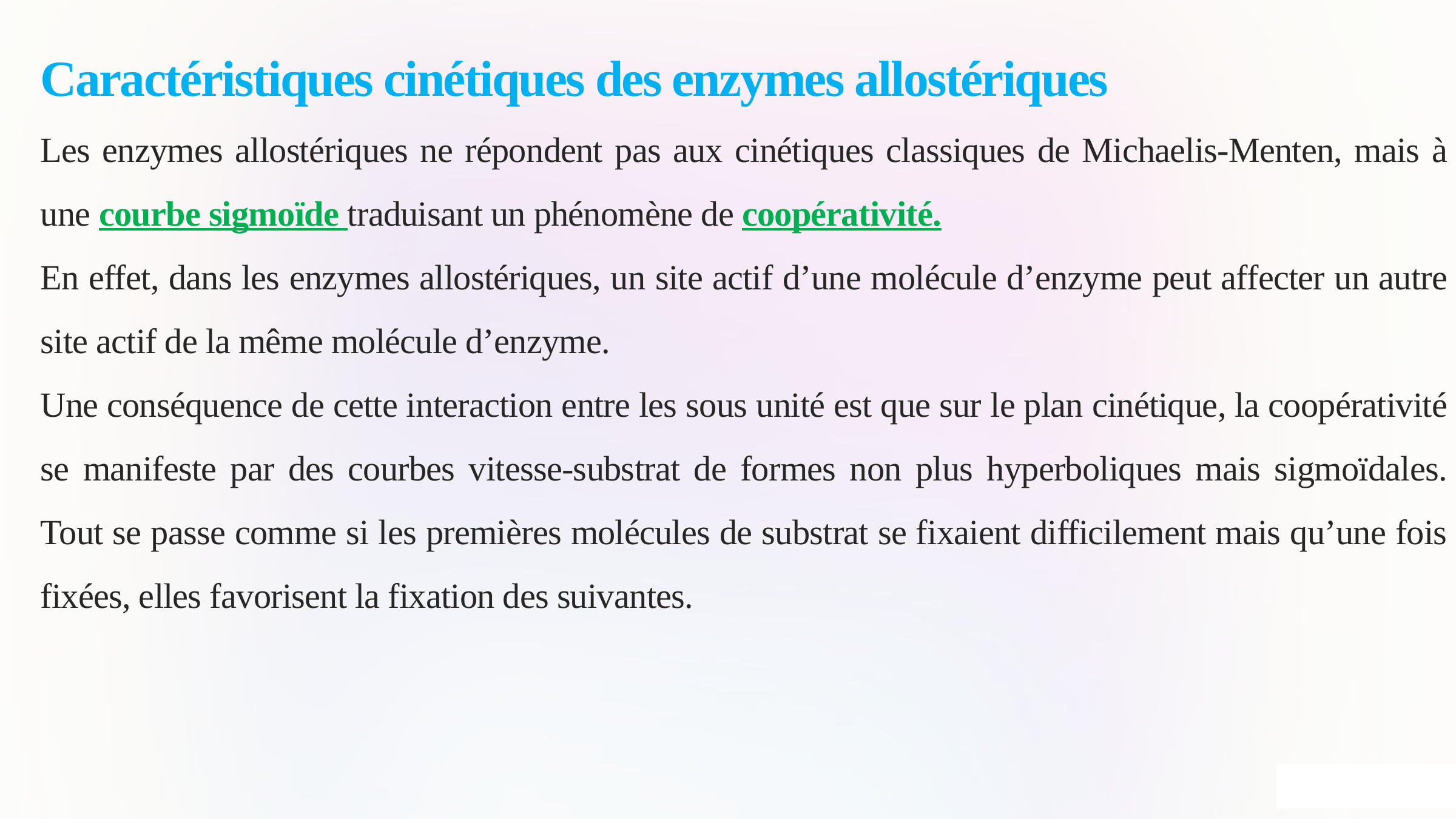

Caractéristiques cinétiques des enzymes allostériques
Les enzymes allostériques ne répondent pas aux cinétiques classiques de Michaelis-Menten, mais à une courbe sigmoïde traduisant un phénomène de coopérativité.
En effet, dans les enzymes allostériques, un site actif d’une molécule d’enzyme peut affecter un autre site actif de la même molécule d’enzyme.
Une conséquence de cette interaction entre les sous unité est que sur le plan cinétique, la coopérativité se manifeste par des courbes vitesse-substrat de formes non plus hyperboliques mais sigmoïdales. Tout se passe comme si les premières molécules de substrat se fixaient difficilement mais qu’une fois fixées, elles favorisent la fixation des suivantes.